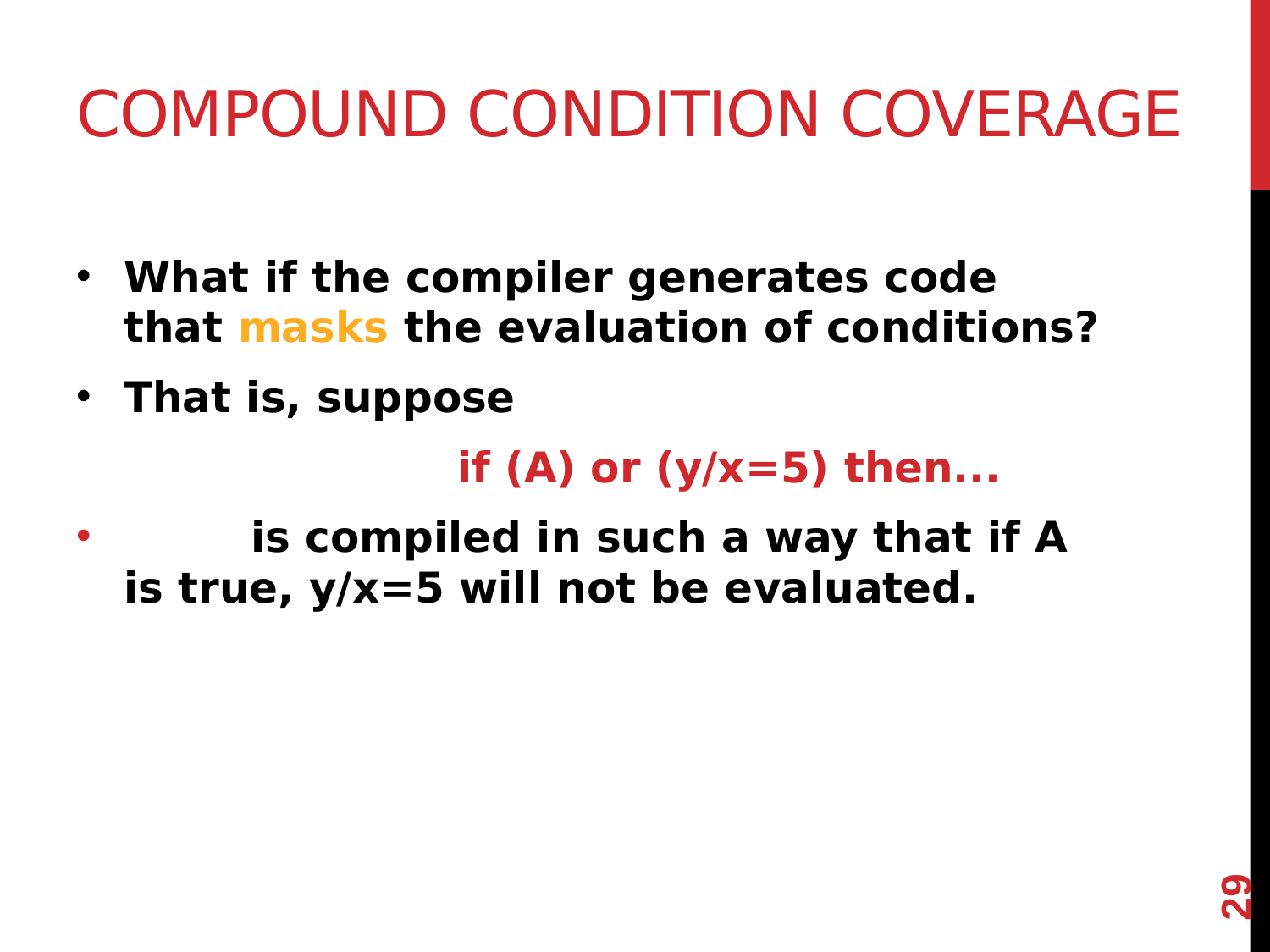

# Compound Condition Coverage
What if the compiler generates code that masks the evaluation of conditions?
That is, suppose
			if (A) or (y/x=5) then...
	is compiled in such a way that if A is true, y/x=5 will not be evaluated.
29